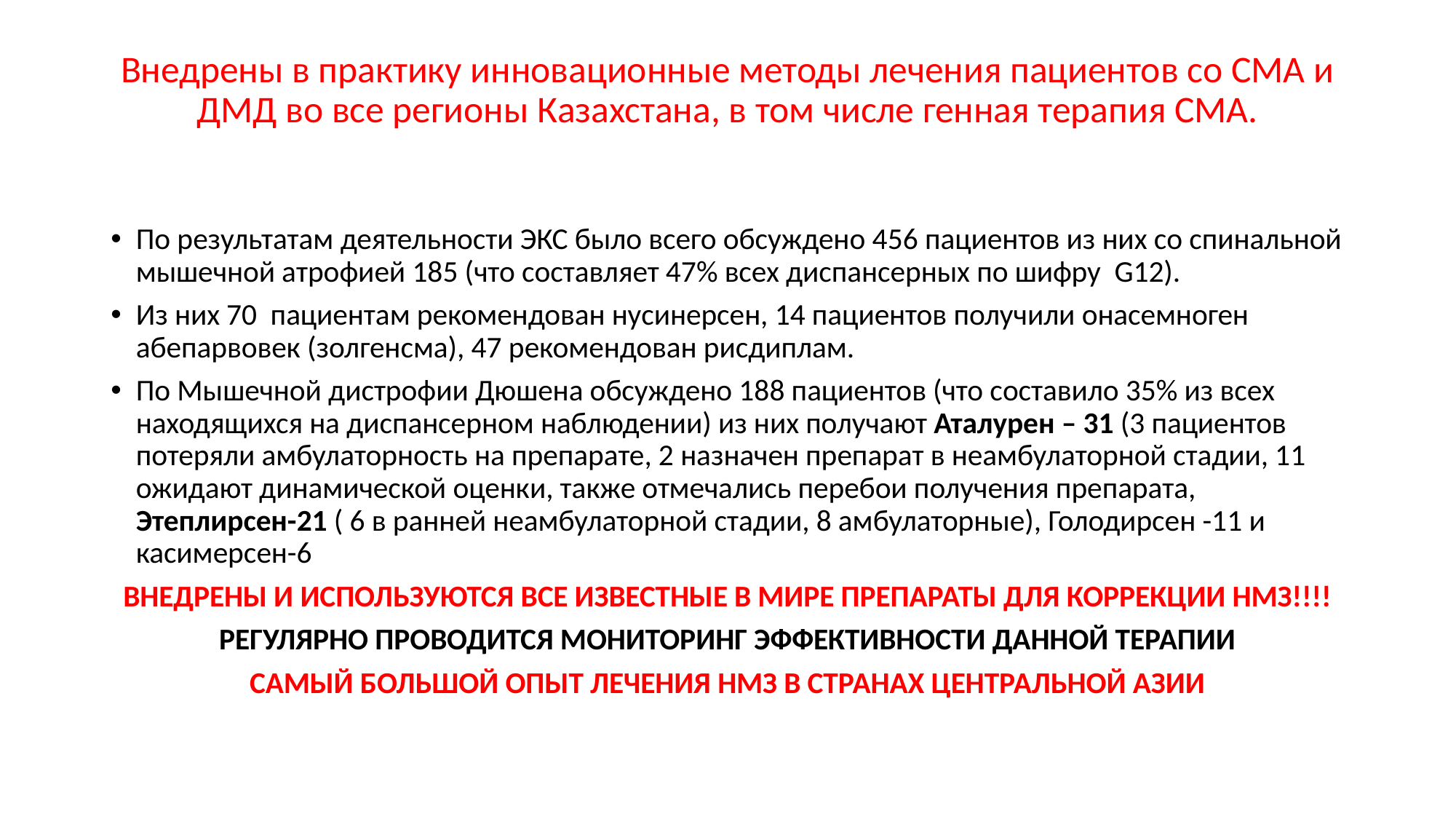

# Внедрены в практику инновационные методы лечения пациентов со СМА и ДМД во все регионы Казахстана, в том числе генная терапия СМА.
По результатам деятельности ЭКС было всего обсуждено 456 пациентов из них со спинальной мышечной атрофией 185 (что составляет 47% всех диспансерных по шифру  G12).
Из них 70  пациентам рекомендован нусинерсен, 14 пациентов получили онасемноген абепарвовек (золгенсма), 47 рекомендован рисдиплам.
По Мышечной дистрофии Дюшена обсуждено 188 пациентов (что составило 35% из всех находящихся на диспансерном наблюдении) из них получают Аталурен – 31 (3 пациентов потеряли амбулаторность на препарате, 2 назначен препарат в неамбулаторной стадии, 11 ожидают динамической оценки, также отмечались перебои получения препарата, Этеплирсен-21 ( 6 в ранней неамбулаторной стадии, 8 амбулаторные), Голодирсен -11 и касимерсен-6
ВНЕДРЕНЫ И ИСПОЛЬЗУЮТСЯ ВСЕ ИЗВЕСТНЫЕ В МИРЕ ПРЕПАРАТЫ ДЛЯ КОРРЕКЦИИ НМЗ!!!!
РЕГУЛЯРНО ПРОВОДИТСЯ МОНИТОРИНГ ЭФФЕКТИВНОСТИ ДАННОЙ ТЕРАПИИ
САМЫЙ БОЛЬШОЙ ОПЫТ ЛЕЧЕНИЯ НМЗ В СТРАНАХ ЦЕНТРАЛЬНОЙ АЗИИ